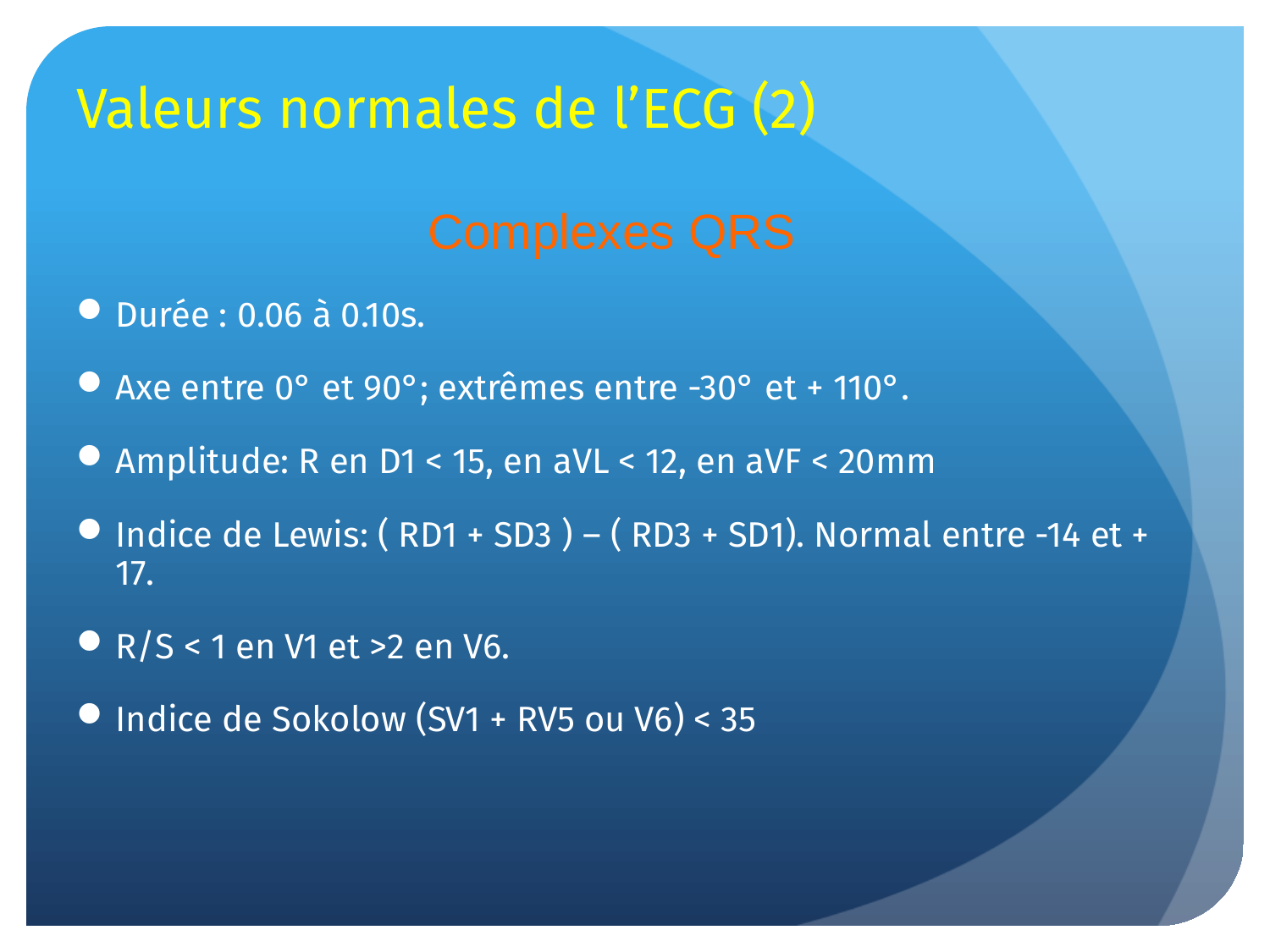

# Valeurs normales de l’ECG (2)
Complexes QRS
Durée : 0.06 à 0.10s.
Axe entre 0° et 90°; extrêmes entre -30° et + 110°.
Amplitude: R en D1 < 15, en aVL < 12, en aVF < 20mm
Indice de Lewis: ( RD1 + SD3 ) – ( RD3 + SD1). Normal entre -14 et + 17.
R/S < 1 en V1 et >2 en V6.
Indice de Sokolow (SV1 + RV5 ou V6) < 35